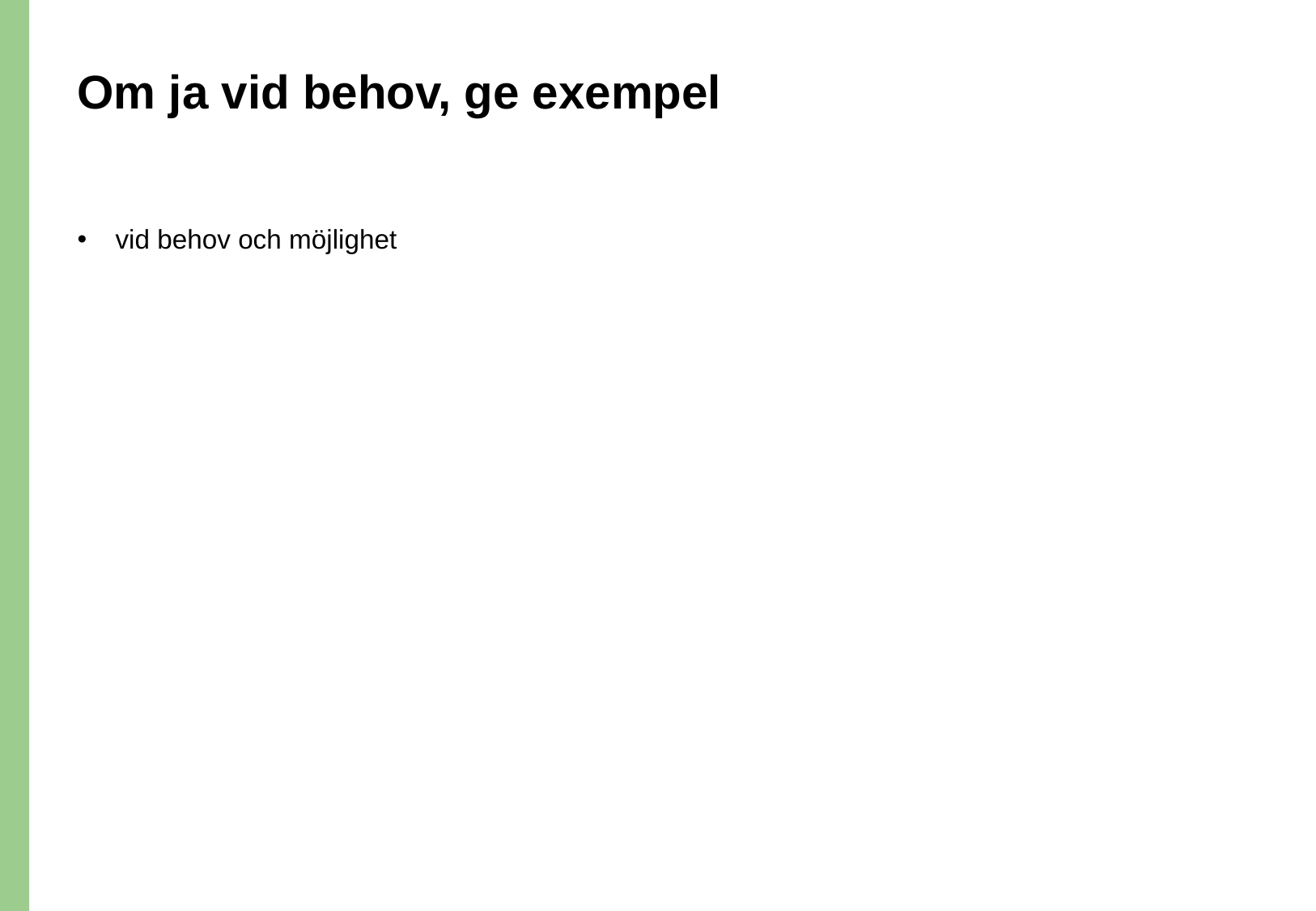

# Om ja vid behov, ge exempel
vid behov och möjlighet